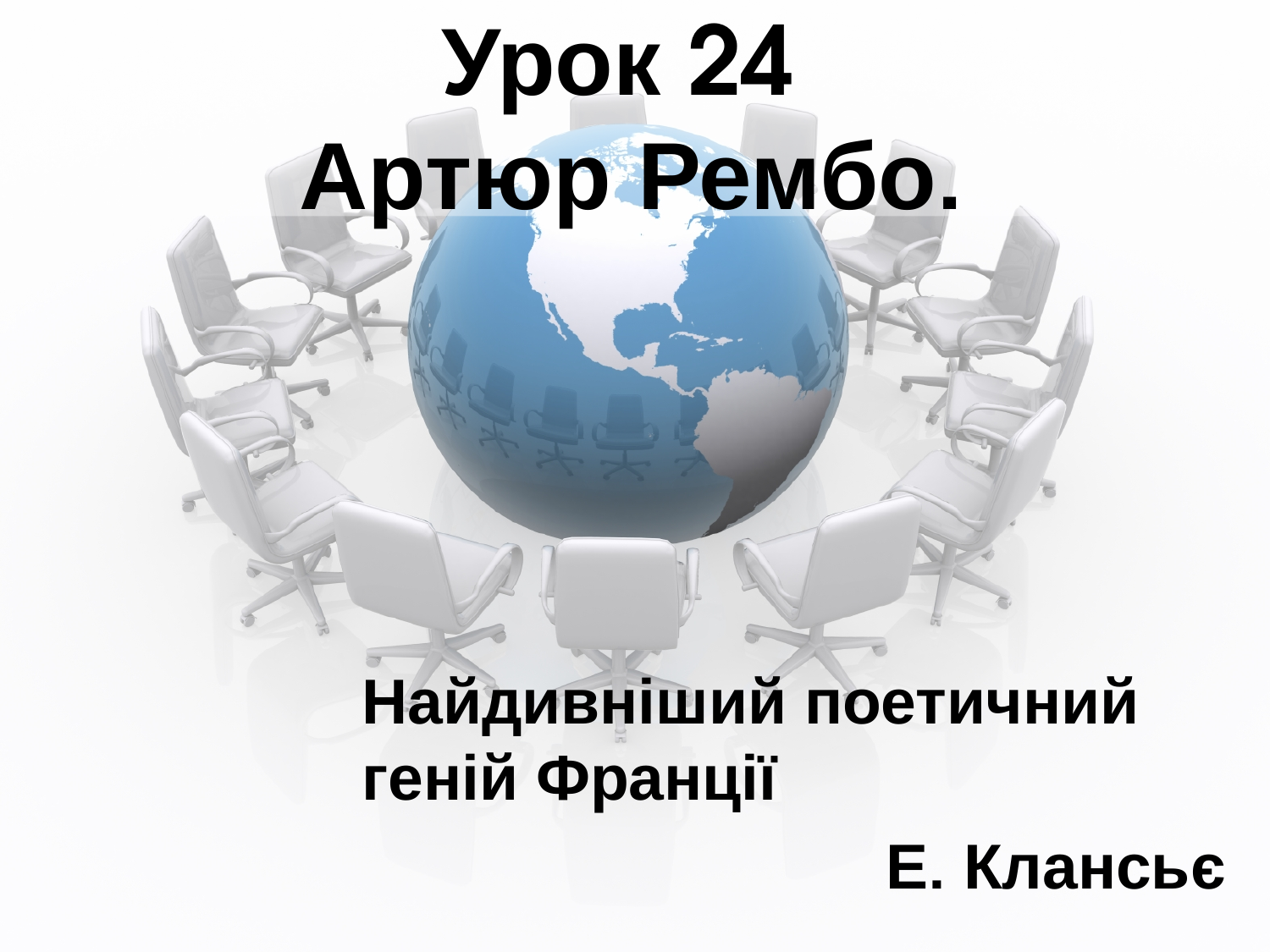

# Урок 24 Артюр Рембо.
Найдивніший поетичний геній Франції
Е. Клансьє